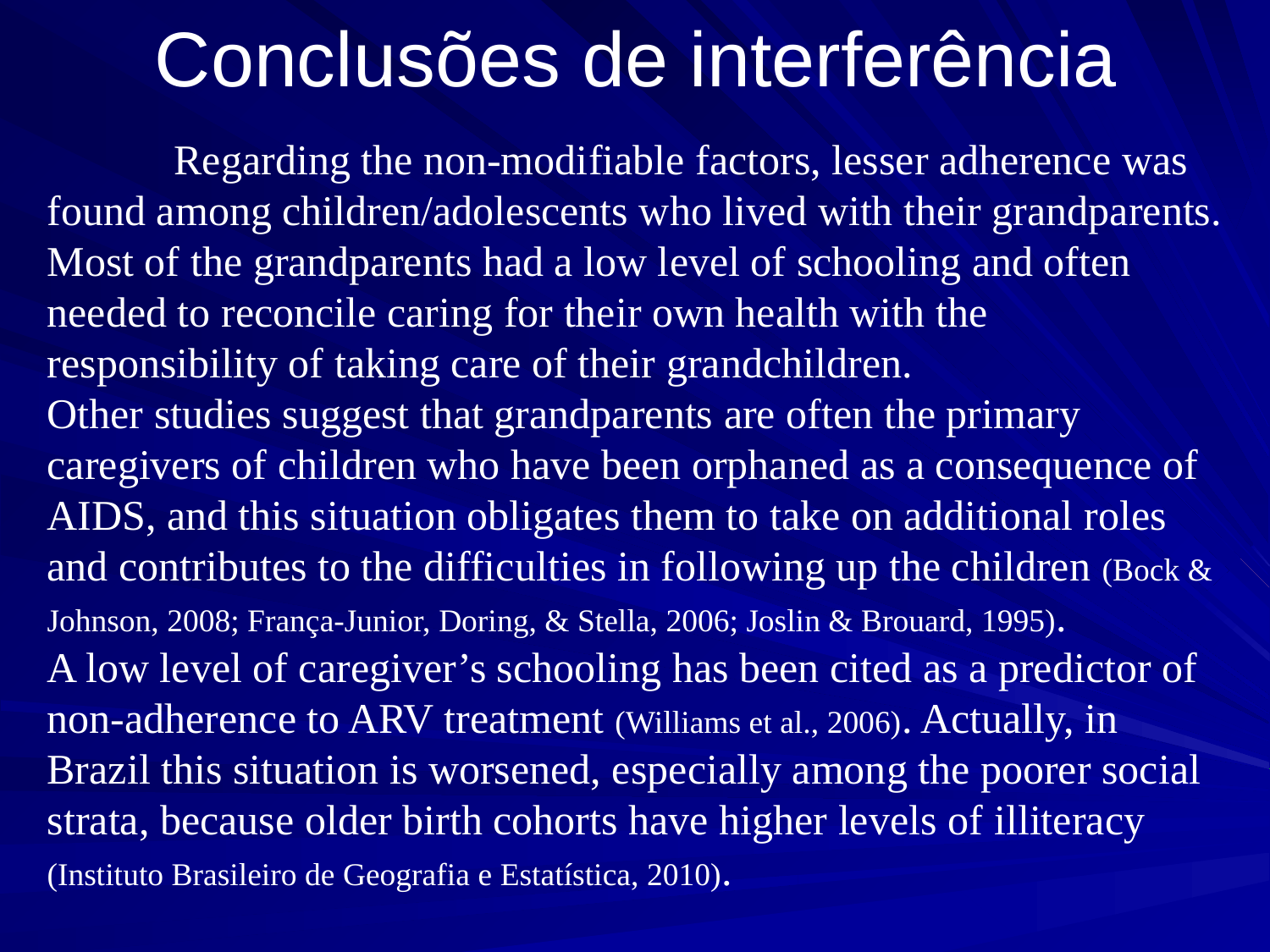

# Conclusões de interferência
	Regarding the non-modifiable factors, lesser adherence was found among children/adolescents who lived with their grandparents.
Most of the grandparents had a low level of schooling and often needed to reconcile caring for their own health with the responsibility of taking care of their grandchildren.
Other studies suggest that grandparents are often the primary caregivers of children who have been orphaned as a consequence of AIDS, and this situation obligates them to take on additional roles and contributes to the difficulties in following up the children (Bock & Johnson, 2008; França-Junior, Doring, & Stella, 2006; Joslin & Brouard, 1995).
A low level of caregiver’s schooling has been cited as a predictor of non-adherence to ARV treatment (Williams et al., 2006). Actually, in Brazil this situation is worsened, especially among the poorer social
strata, because older birth cohorts have higher levels of illiteracy (Instituto Brasileiro de Geografia e Estatística, 2010).